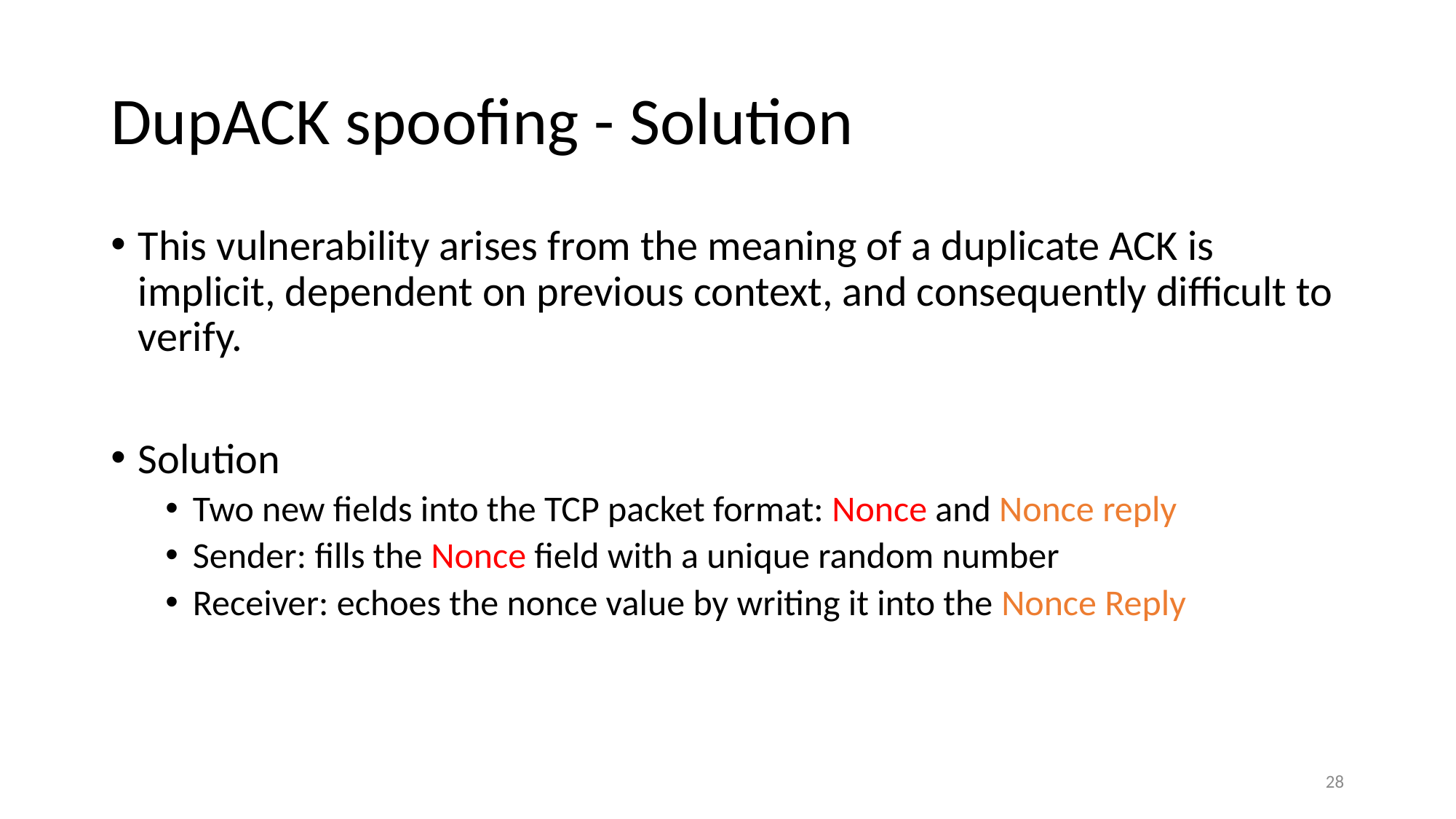

# DupACK spoofing - Solution
This vulnerability arises from the meaning of a duplicate ACK is implicit, dependent on previous context, and consequently difficult to verify.

Solution
Two new fields into the TCP packet format: Nonce and Nonce reply
Sender: fills the Nonce field with a unique random number
Receiver: echoes the nonce value by writing it into the Nonce Reply
28